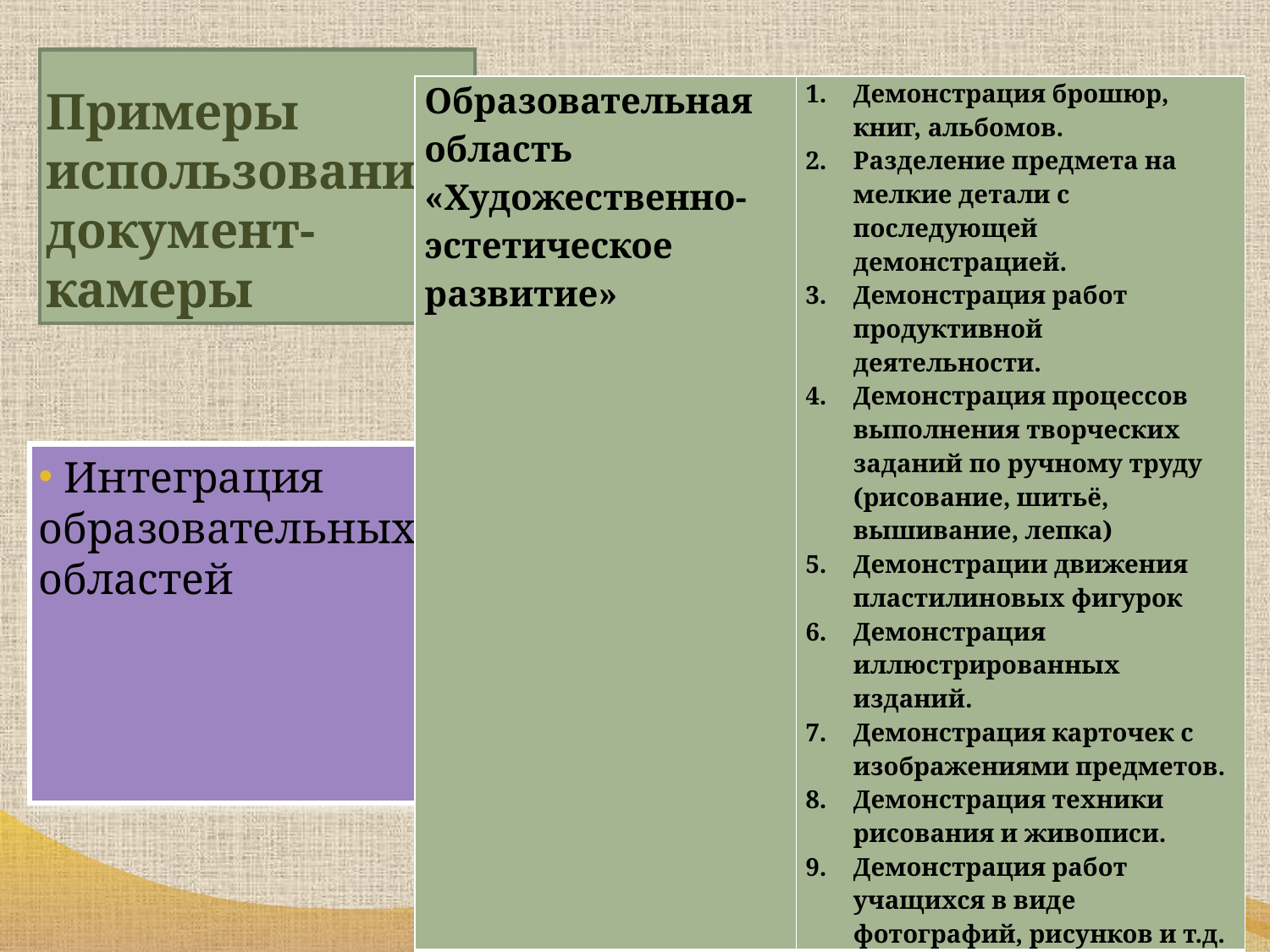

# Примеры использования документ-камеры
| Образовательная область «Художественно-эстетическое развитие» | Демонстрация брошюр, книг, альбомов. Разделение предмета на мелкие детали с последующей демонстрацией. Демонстрация работ продуктивной деятельности. Демонстрация процессов выполнения творческих заданий по ручному труду (рисование, шитьё, вышивание, лепка) Демонстрации движения пластилиновых фигурок Демонстрация иллюстрированных изданий. Демонстрация карточек с изображениями предметов. Демонстрация техники рисования и живописи. Демонстрация работ учащихся в виде фотографий, рисунков и т.д. |
| --- | --- |
 Интеграция образовательных областей